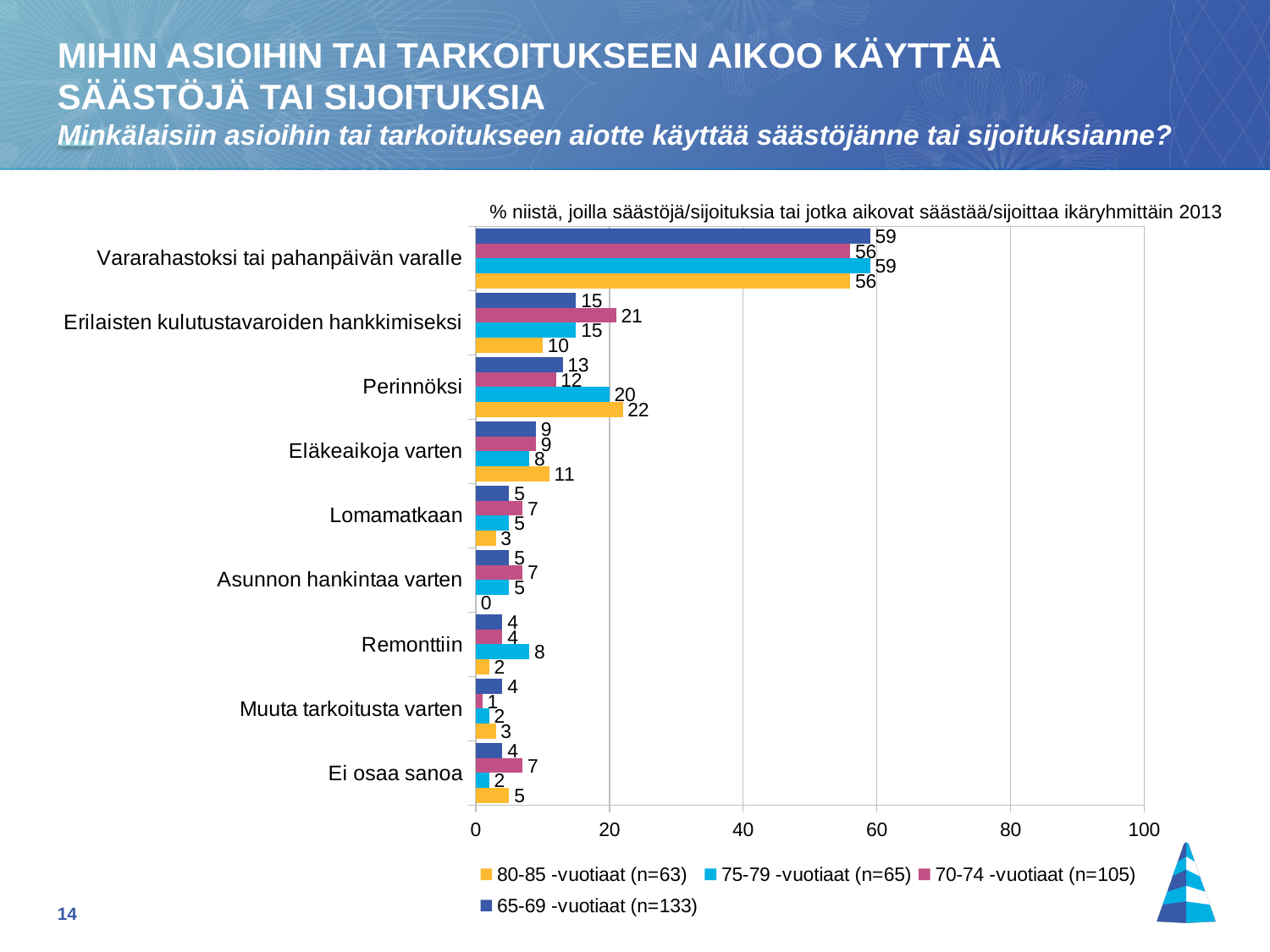

MIHIN ASIOIHIN TAI TARKOITUKSEEN AIKOO KÄYTTÄÄ            SÄÄSTÖJÄ TAI SIJOITUKSIA
Minkälaisiin asioihin tai tarkoitukseen aiotte käyttää säästöjänne tai sijoituksianne?
% niistä, joilla säästöjä/sijoituksia tai jotka aikovat säästää/sijoittaa ikäryhmittäin 2013

### Chart

| Category | 65-69 -vuotiaat (n=133) | 70-74 -vuotiaat (n=105) | 75-79 -vuotiaat (n=65) | 80-85 -vuotiaat (n=63) |
|---|---|---|---|---|
| Vararahastoksi tai pahanpäivän varalle | 59.0 | 56.0 | 59.0 | 56.0 |
| Erilaisten kulutustavaroiden hankkimiseksi | 15.0 | 21.0 | 15.0 | 10.0 |
| Perinnöksi | 13.0 | 12.0 | 20.0 | 22.0 |
| Eläkeaikoja varten | 9.0 | 9.0 | 8.0 | 11.0 |
| Lomamatkaan | 5.0 | 7.0 | 5.0 | 3.0 |
| Asunnon hankintaa varten | 5.0 | 7.0 | 5.0 | 0.0 |
| Remonttiin | 4.0 | 4.0 | 8.0 | 2.0 |
| Muuta tarkoitusta varten | 4.0 | 1.0 | 2.0 | 3.0 |
| Ei osaa sanoa | 4.0 | 7.0 | 2.0 | 5.0 |